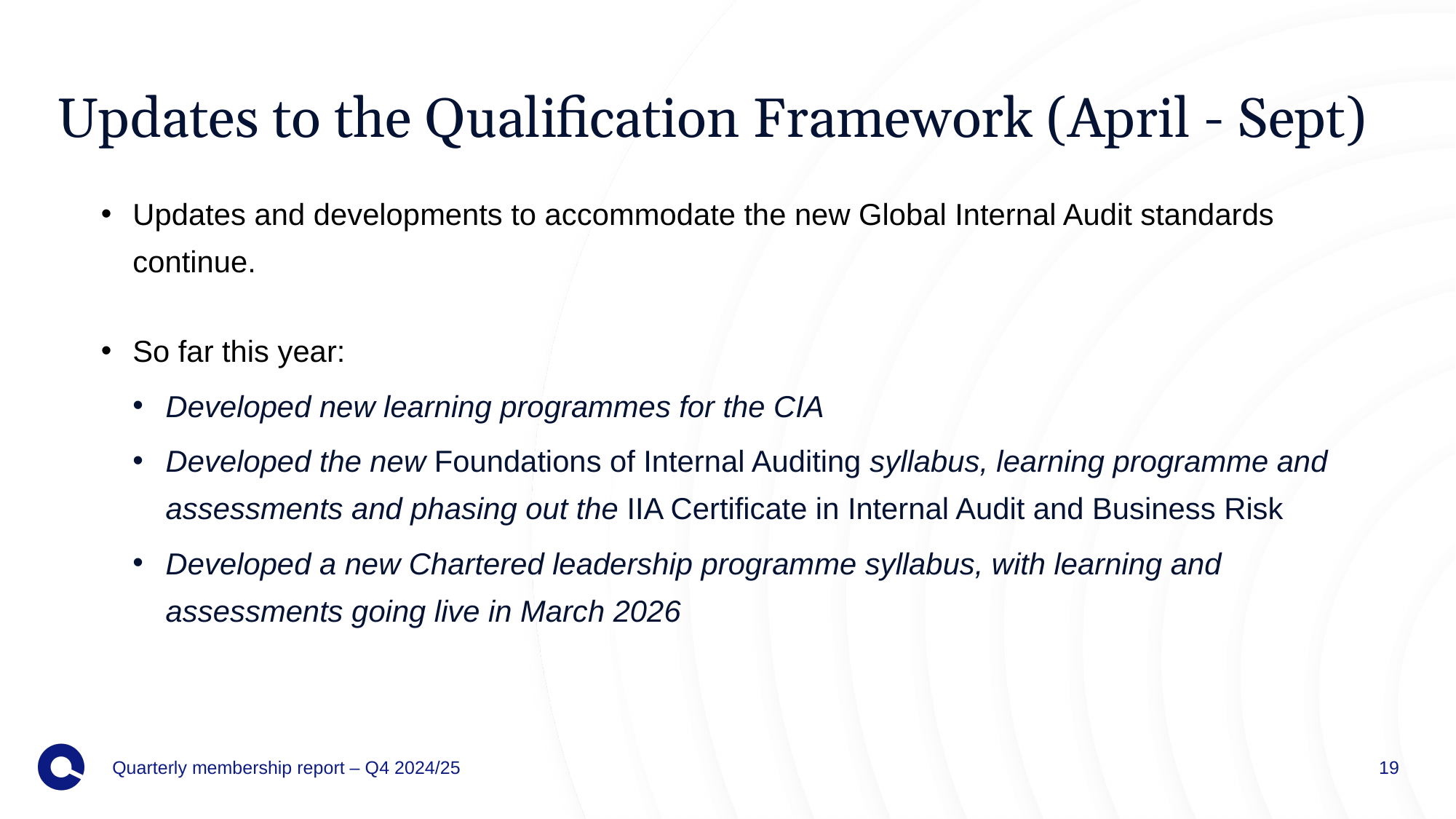

# Updates to the Qualification Framework (April - Sept)
Updates and developments to accommodate the new Global Internal Audit standards continue.

So far this year:
Developed new learning programmes for the CIA
Developed the new Foundations of Internal Auditing syllabus, learning programme and assessments and phasing out the IIA Certificate in Internal Audit and Business Risk
Developed a new Chartered leadership programme syllabus, with learning and assessments going live in March 2026

Quarterly membership report – Q4 2024/25
19